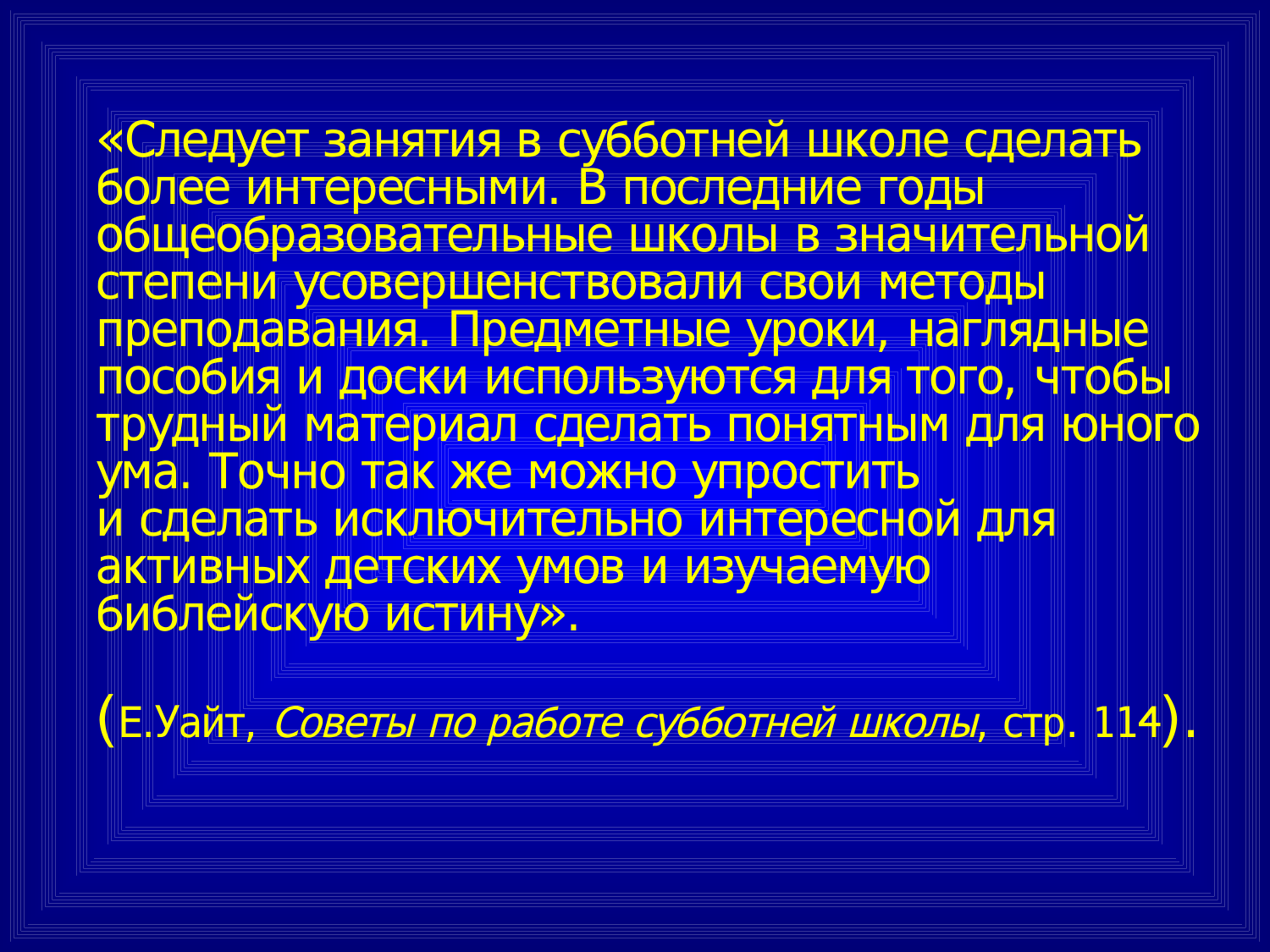

# «Следует занятия в субботней школе сделать более интересными. В последние годы общеобразовательные школы в значительной степени усовершенствовали свои методы преподавания. Предметные уроки, наглядные пособия и доски используются для того, чтобы трудный материал сделать понятным для юного ума. Точно так же можно упростить и сделать исключительно интересной для активных детских умов и изучаемую библейскую истину». (Е.Уайт, Советы по работе субботней школы, стр. 114).